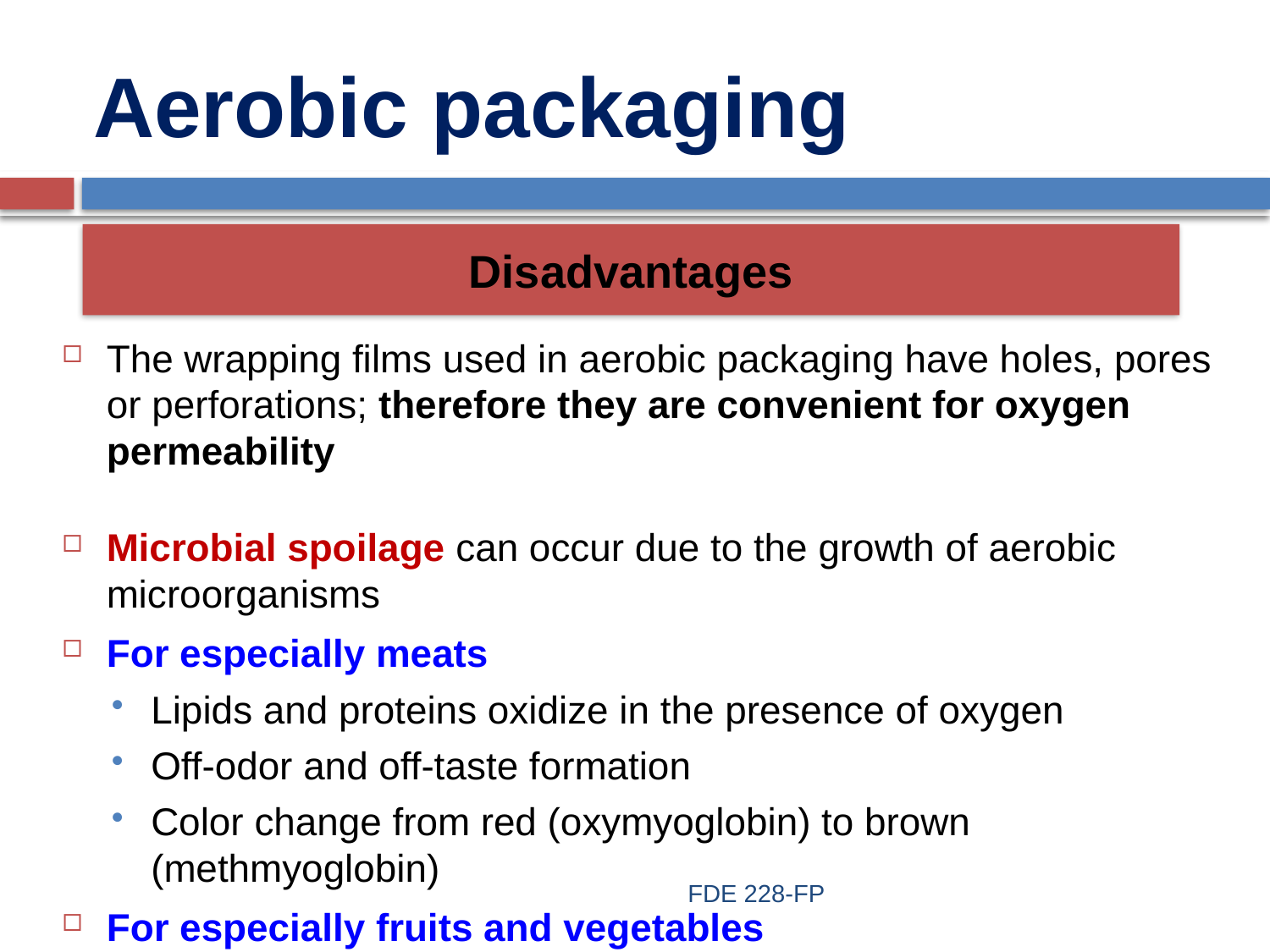

# Aerobic packaging
Disadvantages
The wrapping films used in aerobic packaging have holes, pores or perforations; therefore they are convenient for oxygen permeability

Microbial spoilage can occur due to the growth of aerobic microorganisms
For especially meats
Lipids and proteins oxidize in the presence of oxygen
Off-odor and off-taste formation
Color change from red (oxymyoglobin) to brown (methmyoglobin)
For especially fruits and vegetables
Tissue softening and brown color formation due to enzymatic reactions
FDE 228-FP